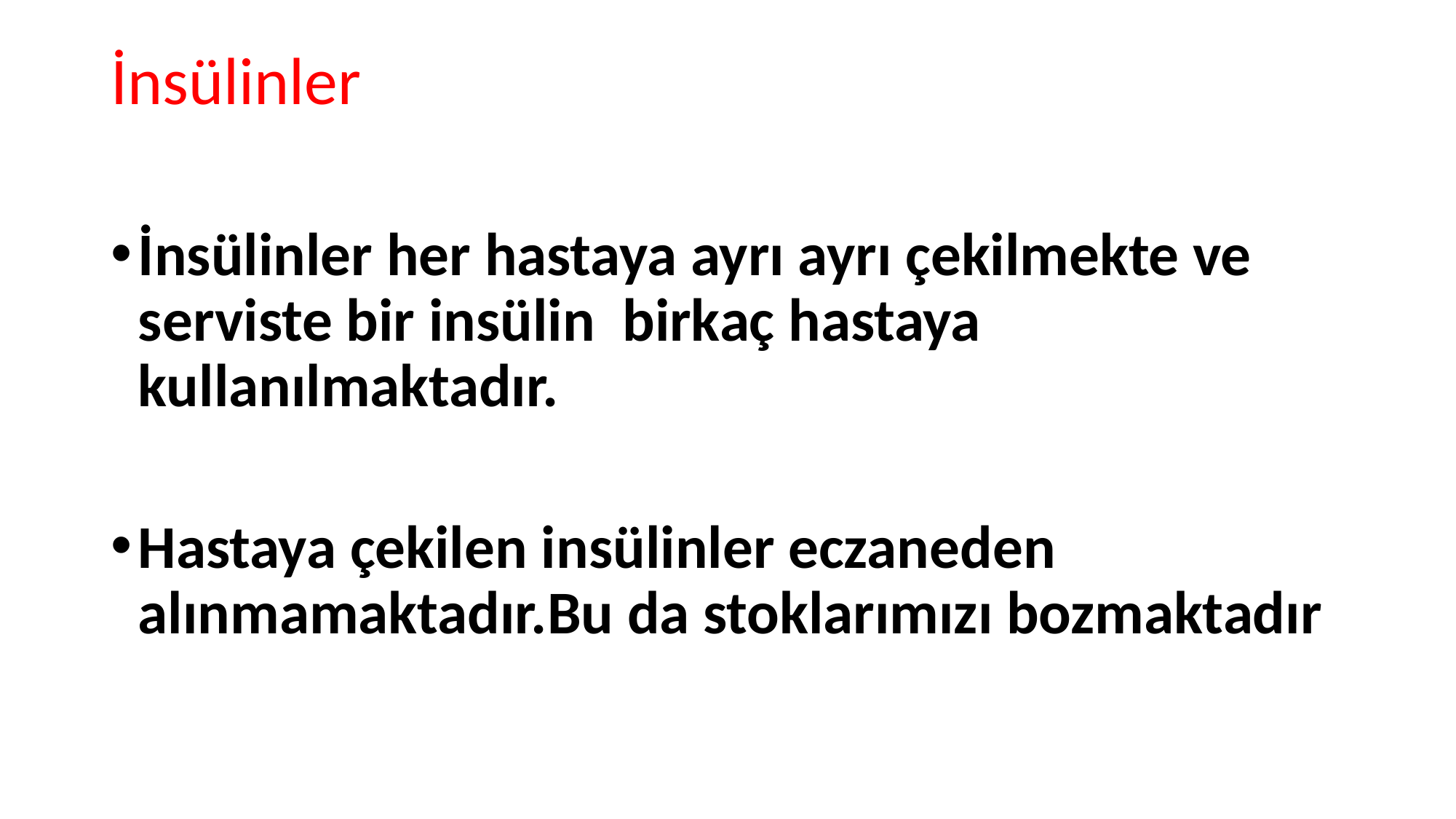

# İnsülinler
İnsülinler her hastaya ayrı ayrı çekilmekte ve serviste bir insülin  birkaç hastaya kullanılmaktadır.

Hastaya çekilen insülinler eczaneden alınmamaktadır.Bu da stoklarımızı bozmaktadır